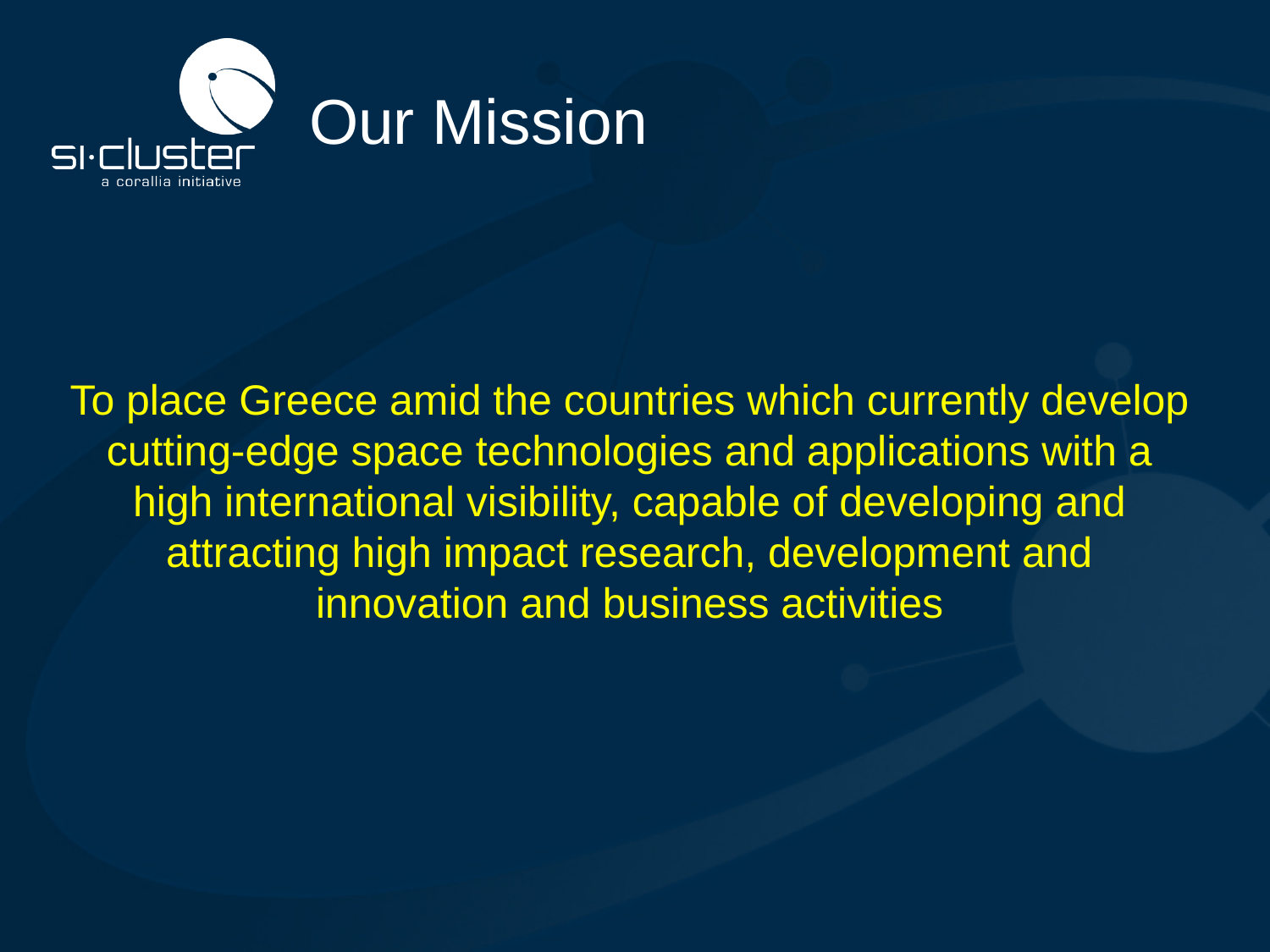

# Our Mission

To place Greece amid the countries which currently develop cutting-edge space technologies and applications with a high international visibility, capable of developing and attracting high impact research, development and innovation and business activities